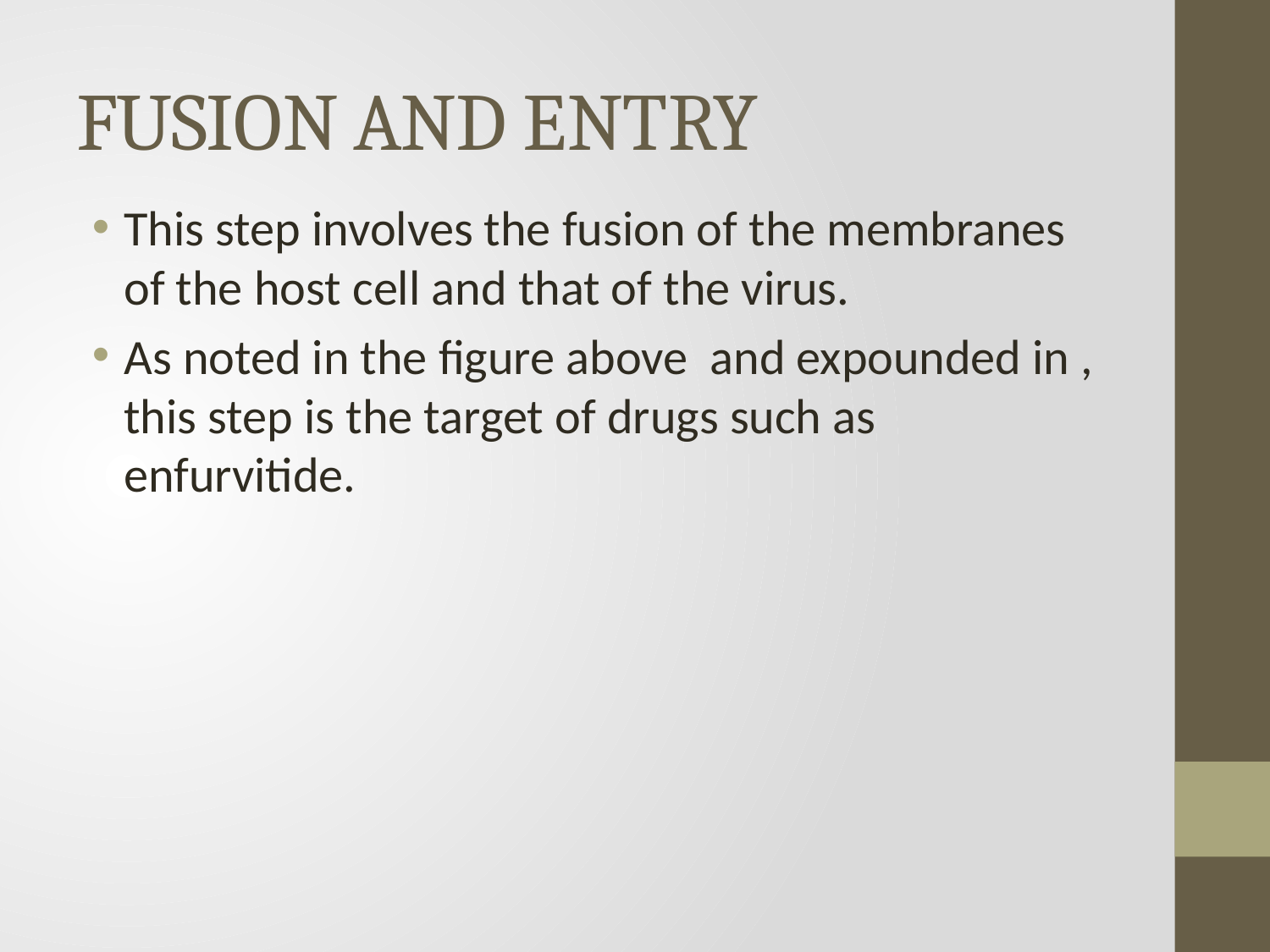

# FUSION AND ENTRY
This step involves the fusion of the membranes of the host cell and that of the virus.
As noted in the figure above  and expounded in , this step is the target of drugs such as enfurvitide.